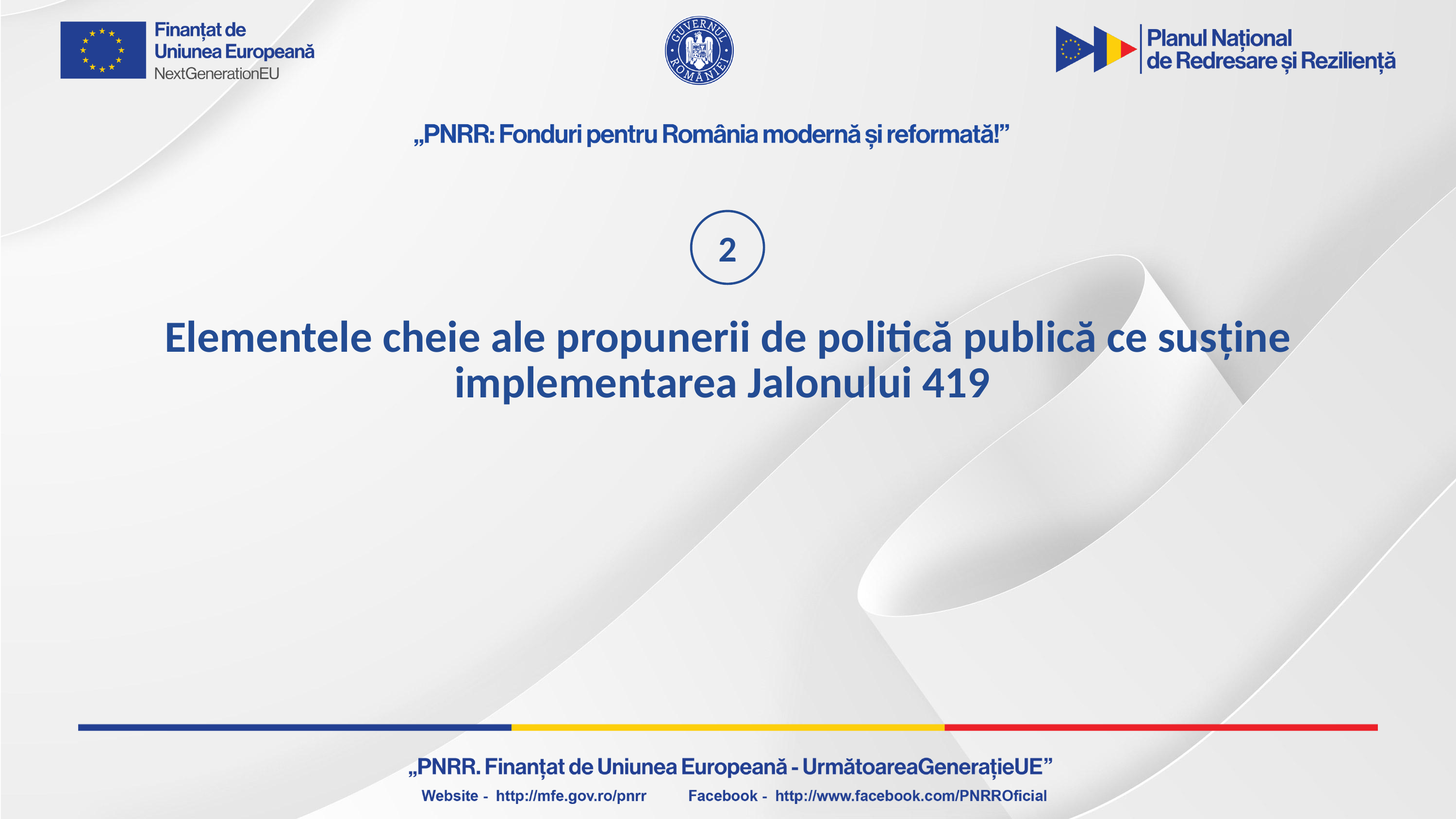

2
Elementele cheie ale propunerii de politică publică ce susţine implementarea Jalonului 419